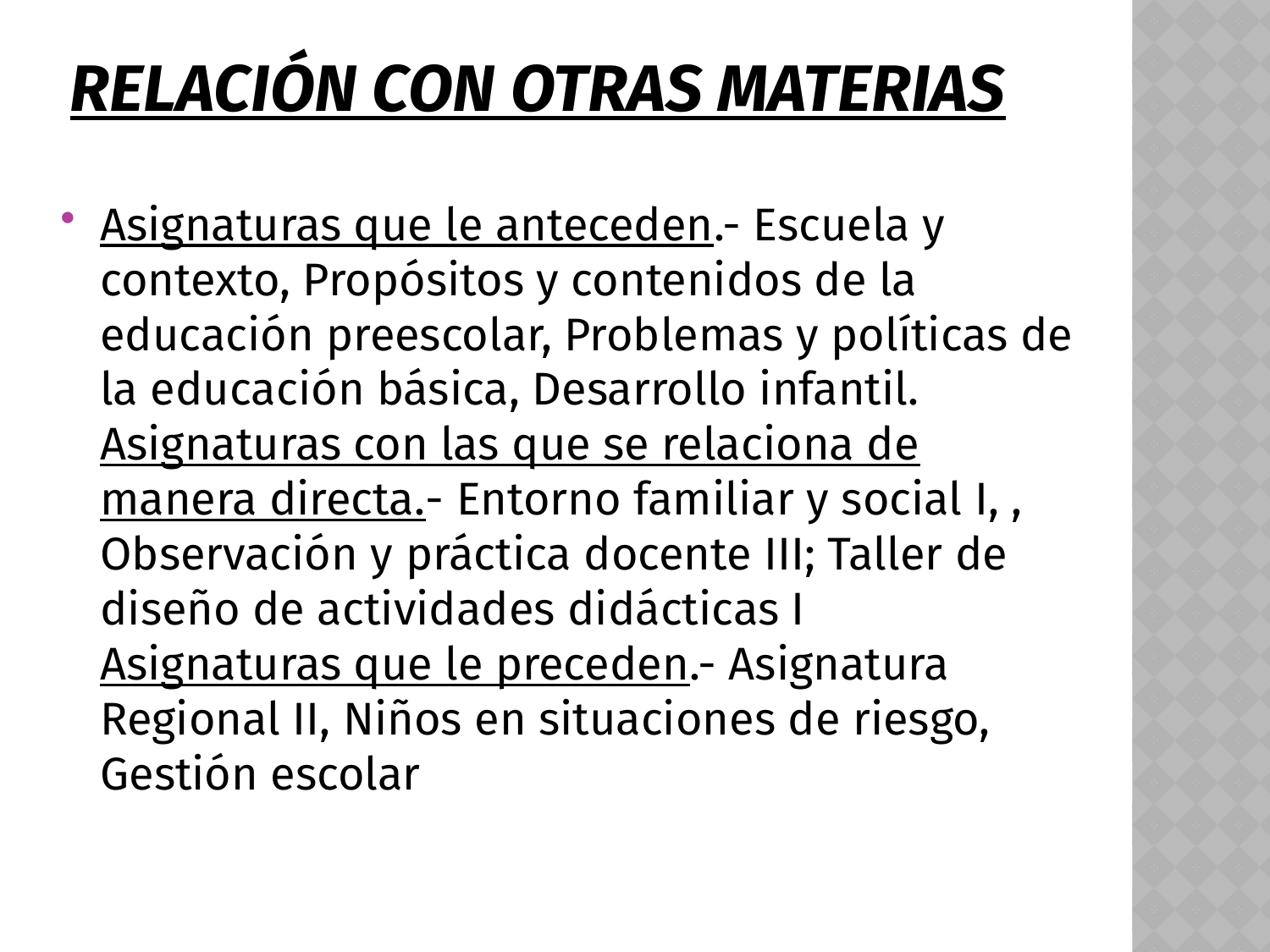

# RELACIÓN CON OTRAS MATERIAS
Asignaturas que le anteceden.- Escuela y contexto, Propósitos y contenidos de la educación preescolar, Problemas y políticas de la educación básica, Desarrollo infantil.
Asignaturas con las que se relaciona de manera directa.- Entorno familiar y social I, , Observación y práctica docente III; Taller de diseño de actividades didácticas I
Asignaturas que le preceden.- Asignatura Regional II, Niños en situaciones de riesgo, Gestión escolar